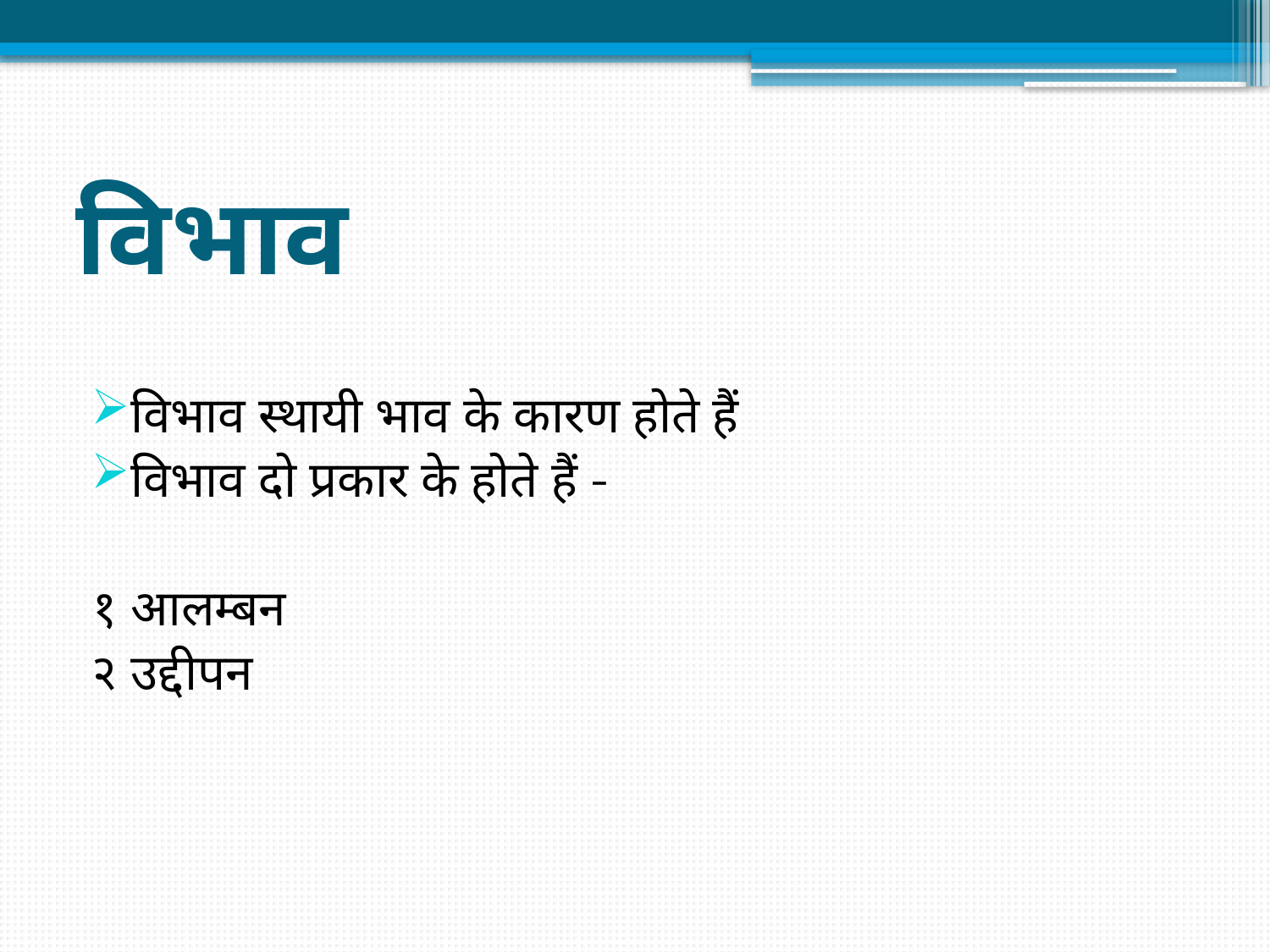

# विभाव

विभाव स्थायी भाव के कारण होते हैं
विभाव दो प्रकार के होते हैं -

१ आलम्बन
२ उद्दीपन